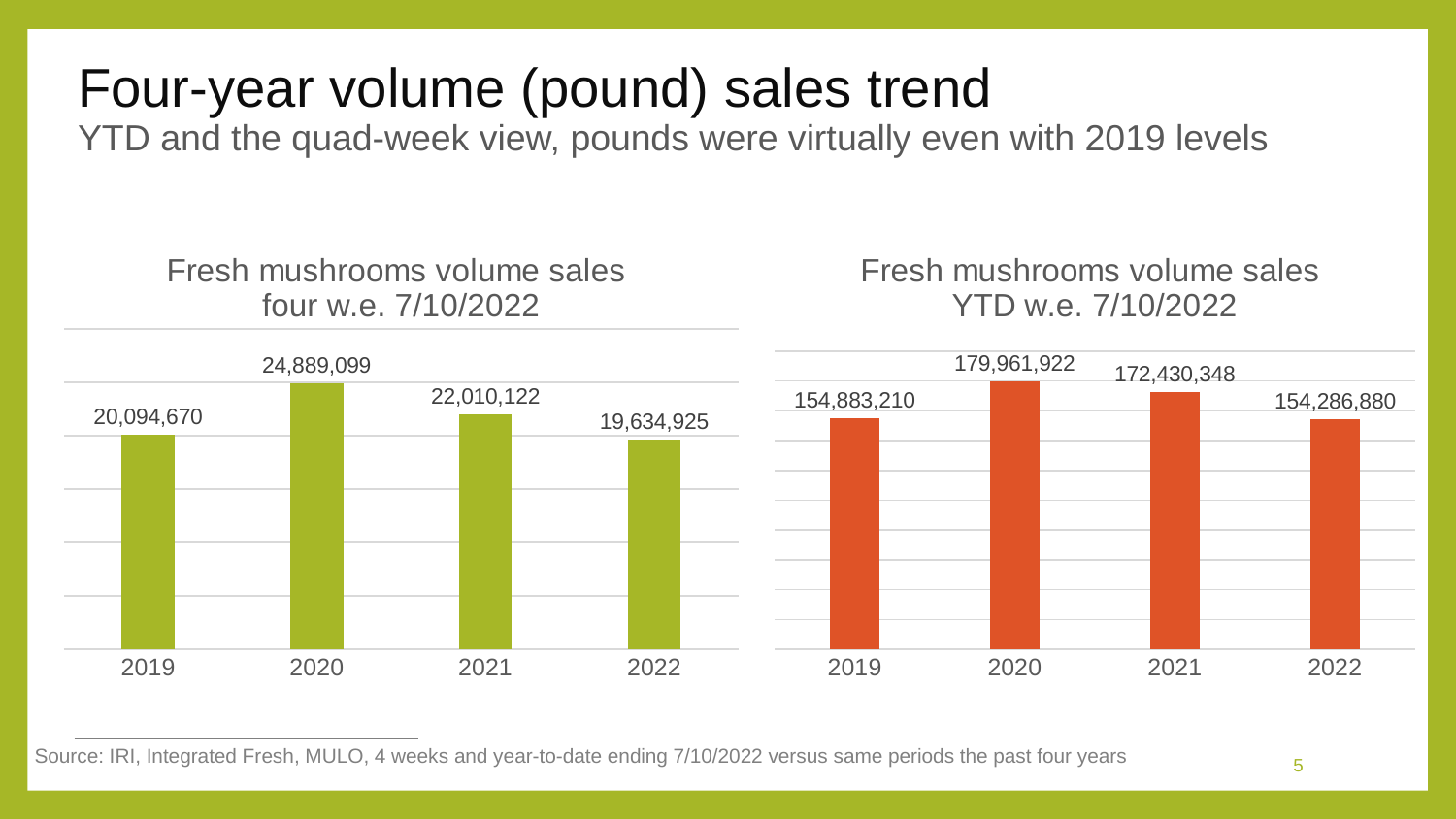

# Four-year volume (pound) sales trend YTD and the quad-week view, pounds were virtually even with 2019 levels

### Chart: Fresh mushrooms volume sales four w.e. 7/10/2022

| Category | Four weeks ending 2/20/2022 |
|---|---|
| 2019 | 20094670.45608982 |
| 2020 | 24889099.37817352 |
| 2021 | 22010121.79990754 |
| 2022 | 19634925.12304642 |

### Chart: Fresh mushrooms volume sales YTD w.e. 7/10/2022

| Category | Four weeks ending 2/20/2022 |
|---|---|
| 2019 | 154883210.231359 |
| 2020 | 179961922.09405664 |
| 2021 | 172430347.5937008 |
| 2022 | 154286880.48934376 |
Source: IRI, Integrated Fresh, MULO, 4 weeks and year-to-date ending 7/10/2022 versus same periods the past four years
5